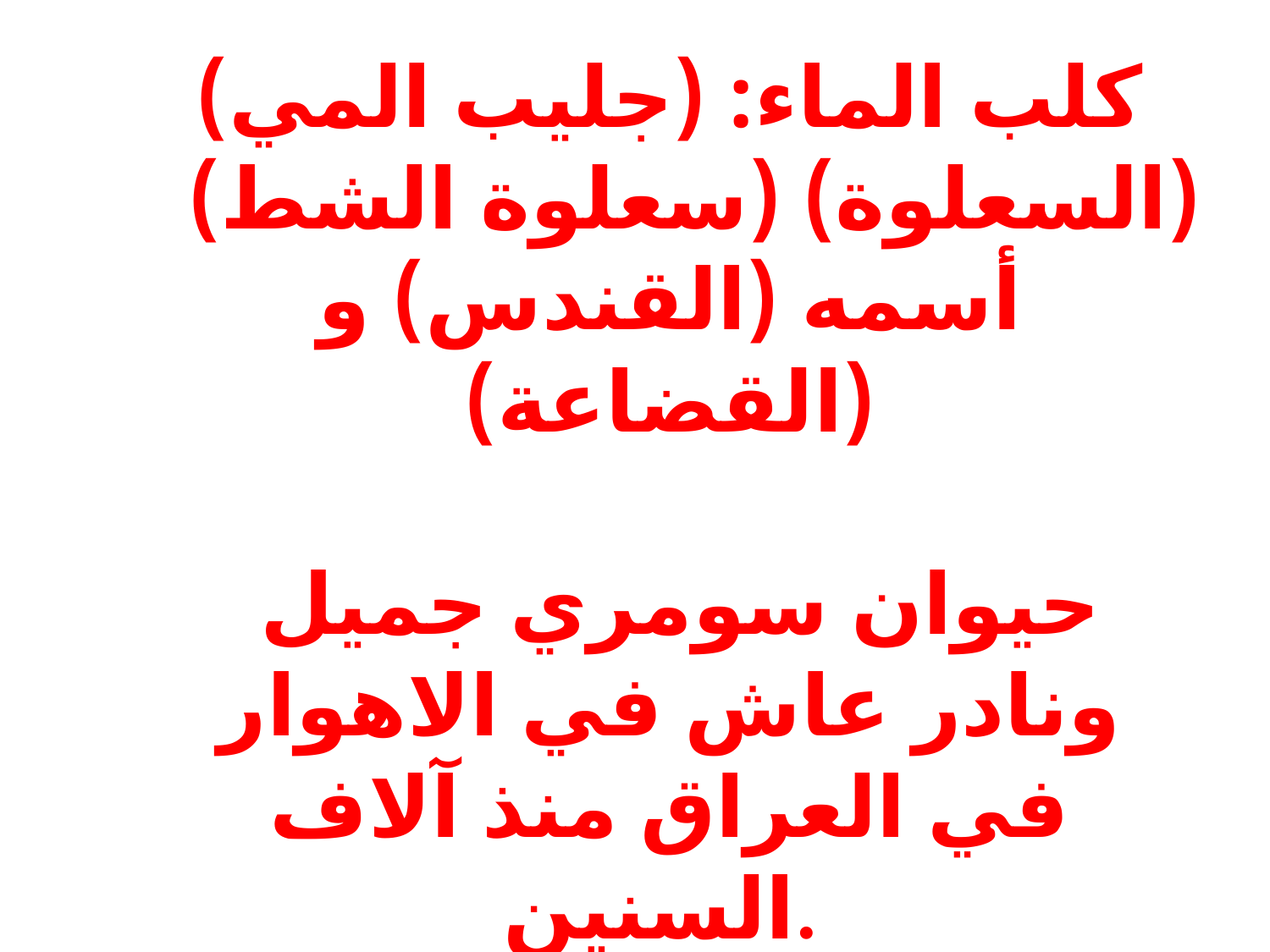

كلب الماء: (جليب المي) (السعلوة) (سعلوة الشط)
أسمه (القندس) و (القضاعة)
 حيوان سومري جميل ونادر عاش في الاهوار في العراق منذ آلاف السنين.